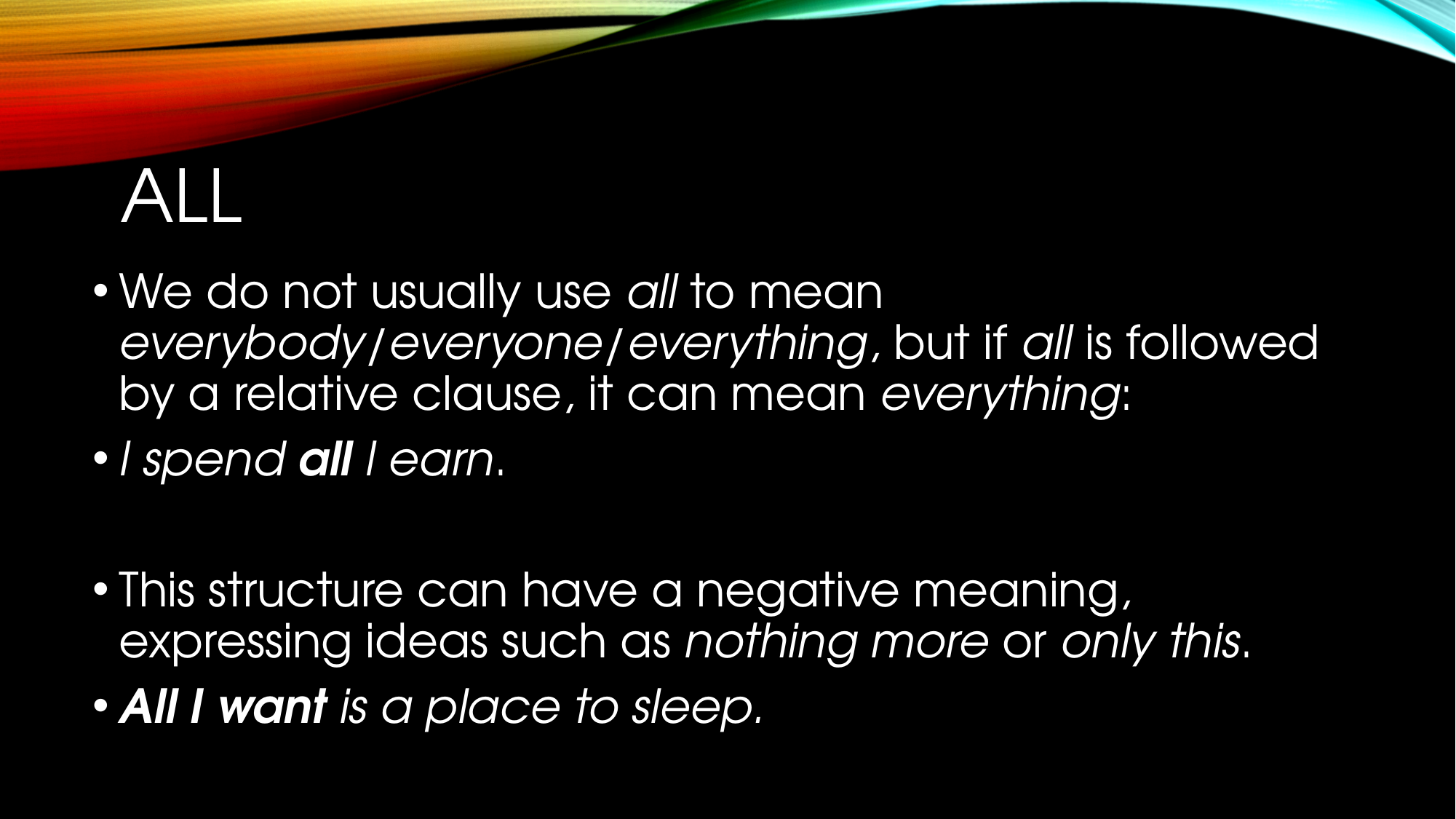

# All
We do not usually use all to mean everybody/everyone/everything, but if all is followed by a relative clause, it can mean everything:
I spend all I earn.

This structure can have a negative meaning, expressing ideas such as nothing more or only this.
All I want is a place to sleep.